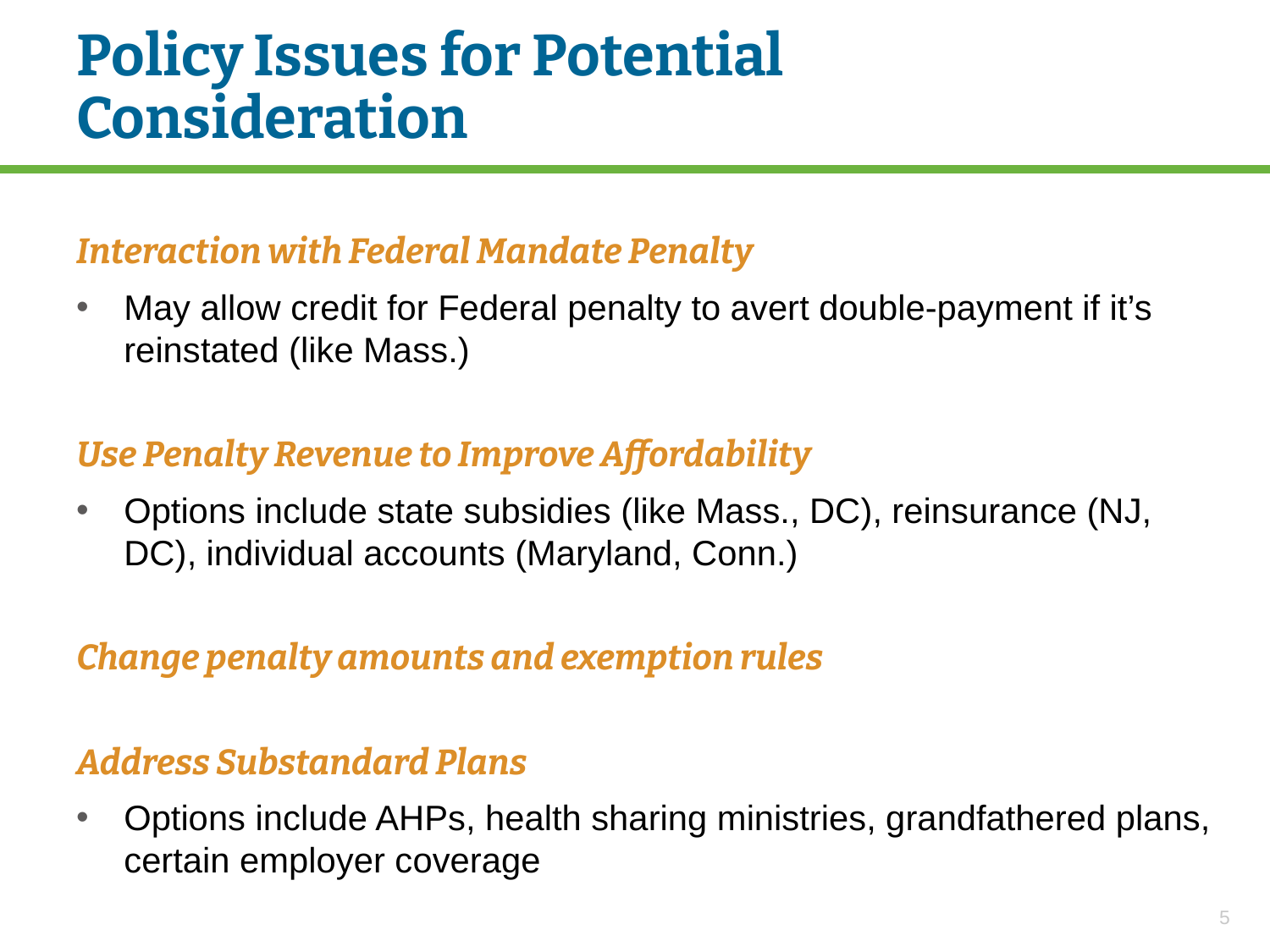

# Policy Issues for Potential Consideration
Interaction with Federal Mandate Penalty
May allow credit for Federal penalty to avert double-payment if it’s reinstated (like Mass.)

Use Penalty Revenue to Improve Affordability
Options include state subsidies (like Mass., DC), reinsurance (NJ, DC), individual accounts (Maryland, Conn.)

Change penalty amounts and exemption rules

Address Substandard Plans
Options include AHPs, health sharing ministries, grandfathered plans, certain employer coverage

5